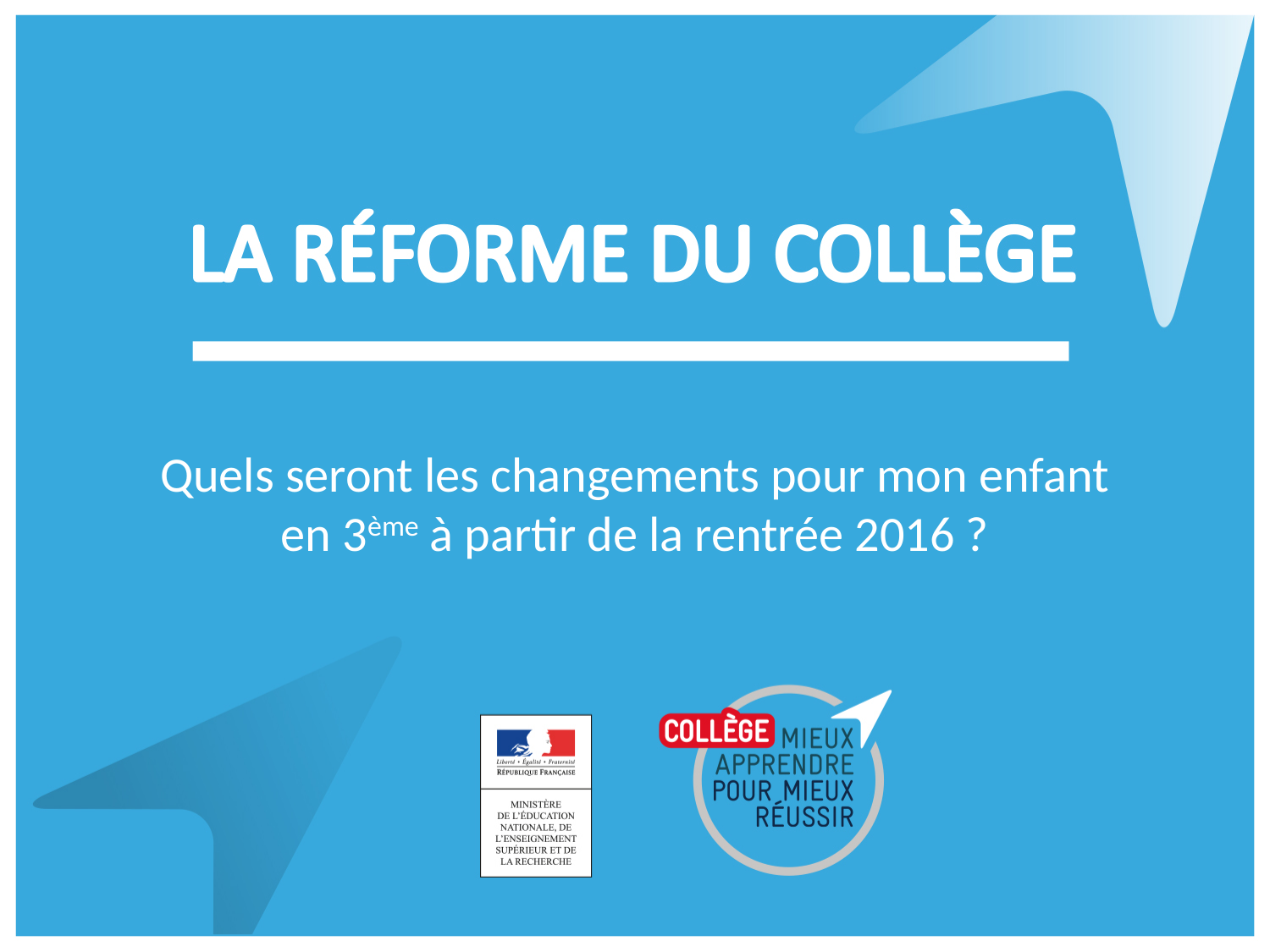

Quels seront les changements pour mon enfant
en 3ème à partir de la rentrée 2016 ?